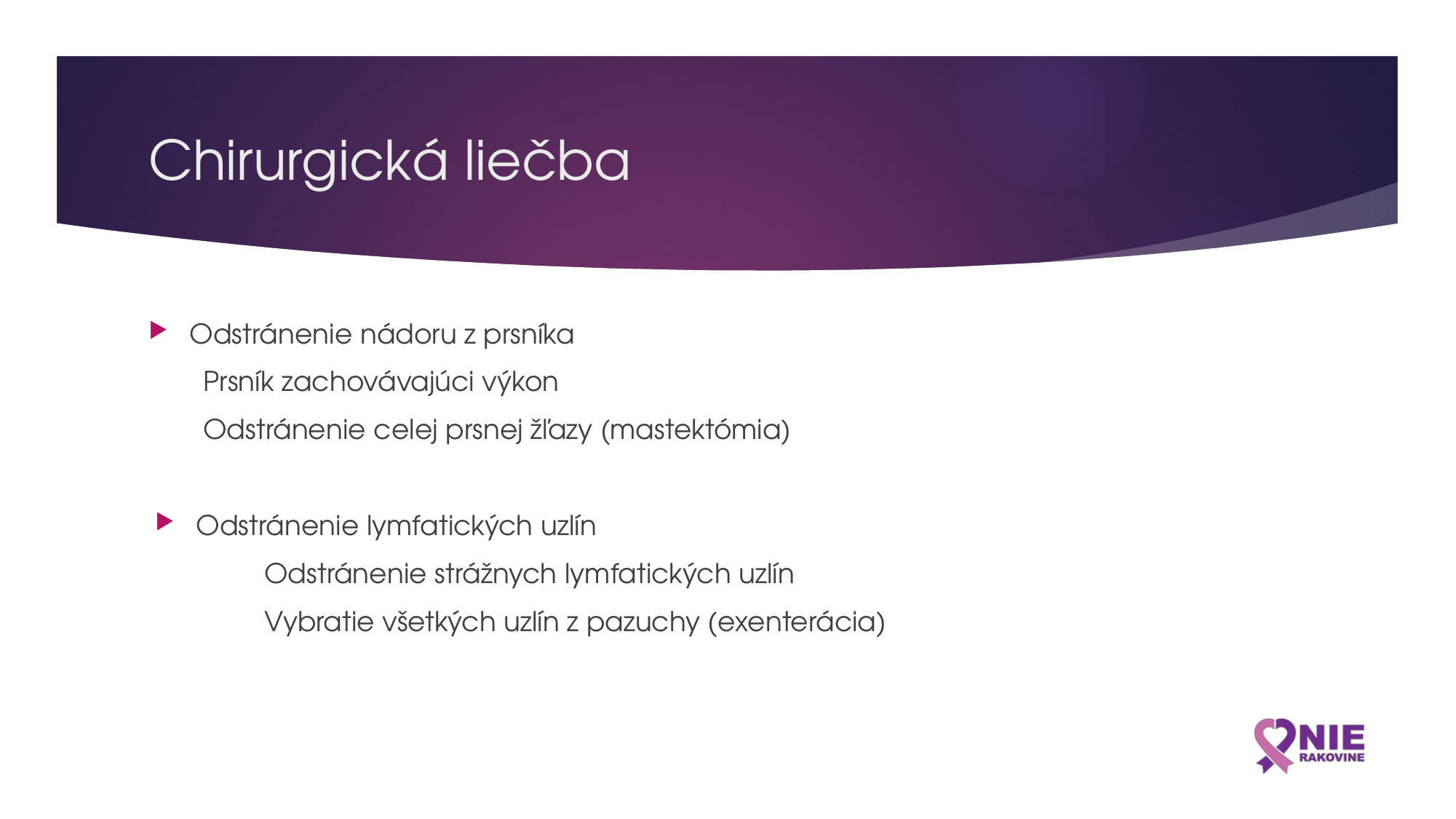

# Chirurgická liečba
Odstránenie nádoru z prsníka
Prsník zachovávajúci výkon
Odstránenie celej prsnej žľazy (mastektómia)

Odstránenie lymfatických uzlín
	Odstránenie strážnych lymfatických uzlín
	Vybratie všetkých uzlín z pazuchy (exenterácia)